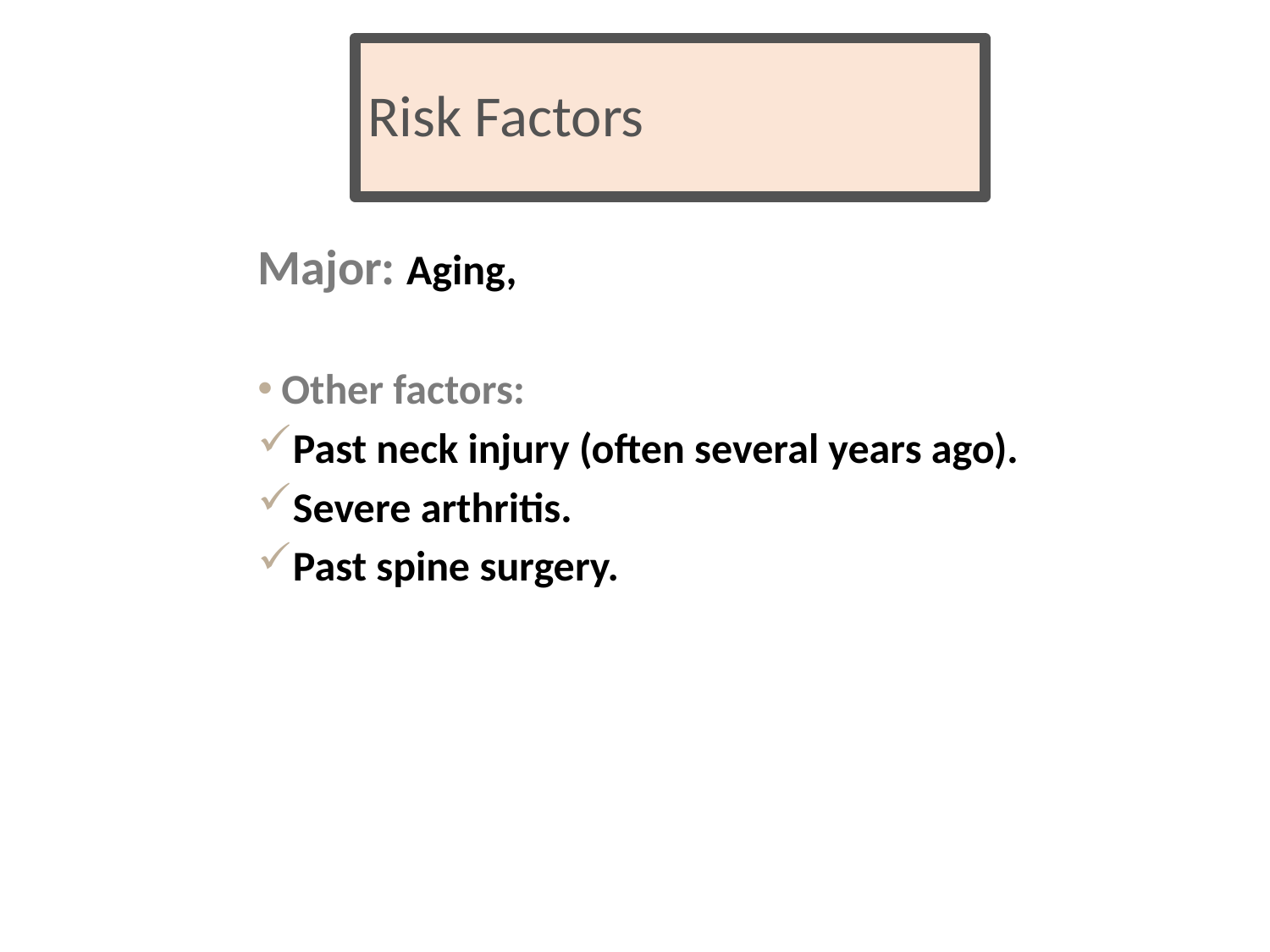

# Risk Factors
Major: Aging,

Other factors:
Past neck injury (often several years ago).
Severe arthritis.
Past spine surgery.